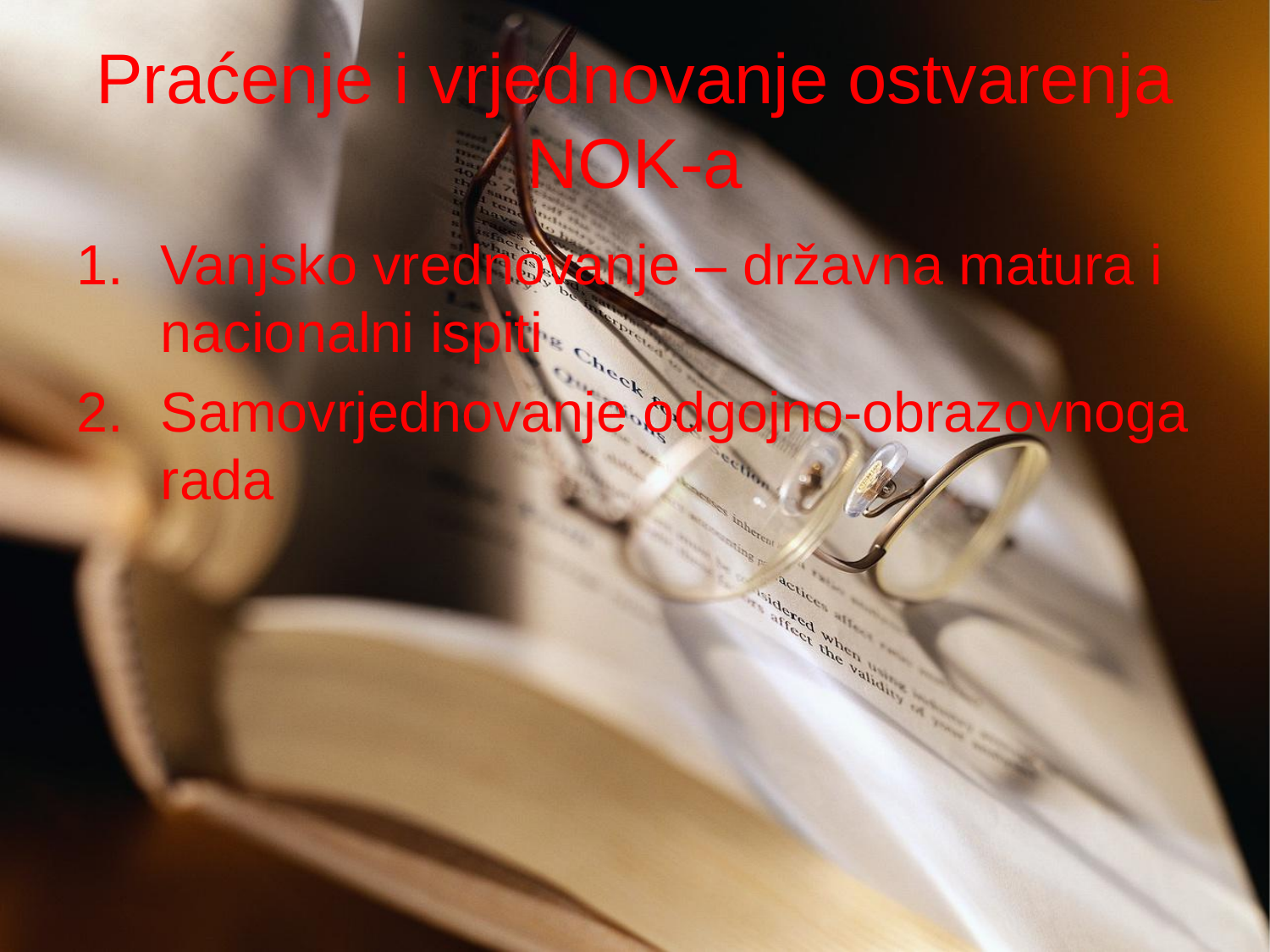

# Praćenje i vrjednovanje ostvarenja NOK-a
Vanjsko vrednovanje – državna matura i nacionalni ispiti
Samovrjednovanje odgojno-obrazovnoga rada